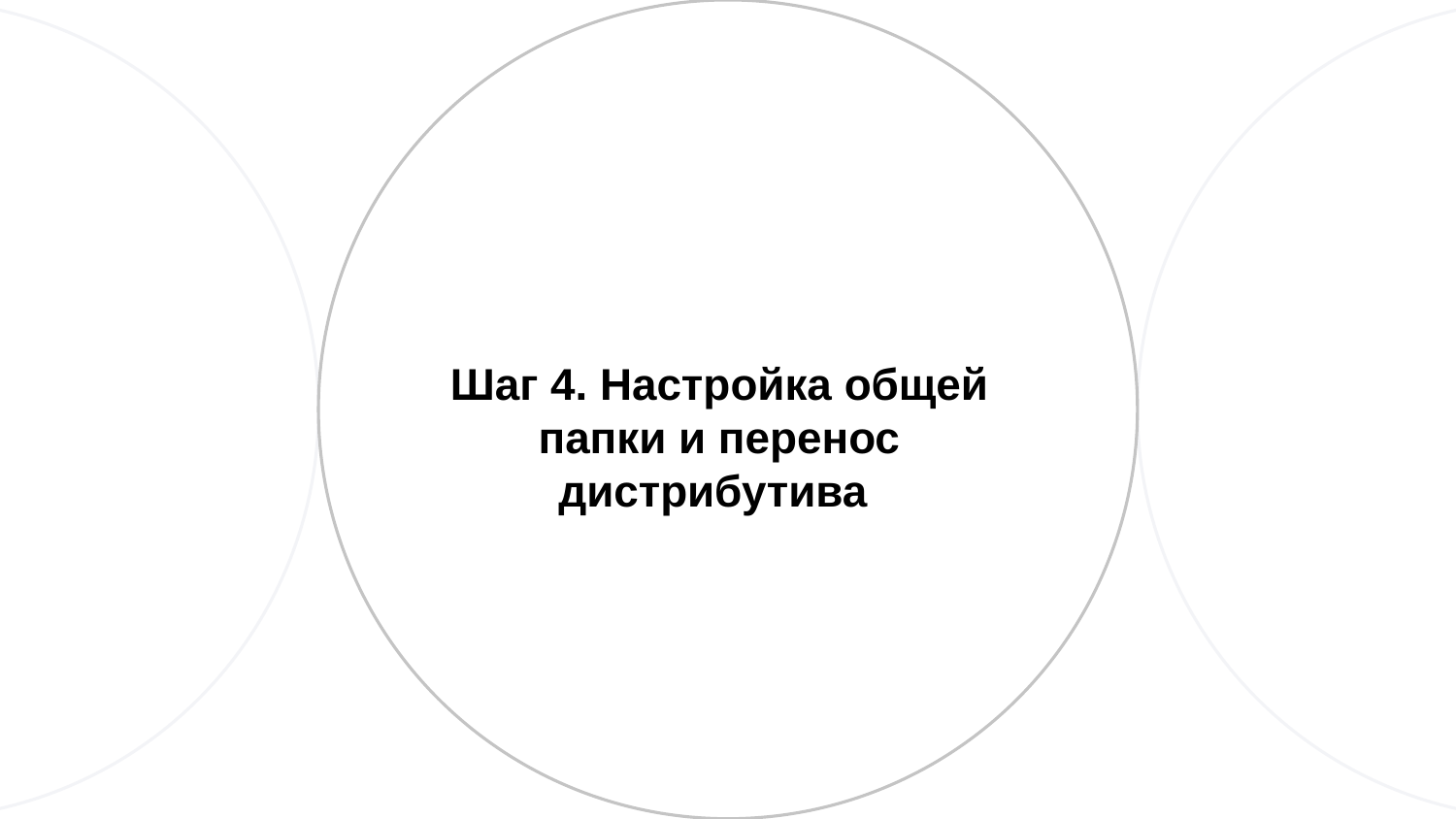

Шаг 4. Настройка общей папки и перенос дистрибутива